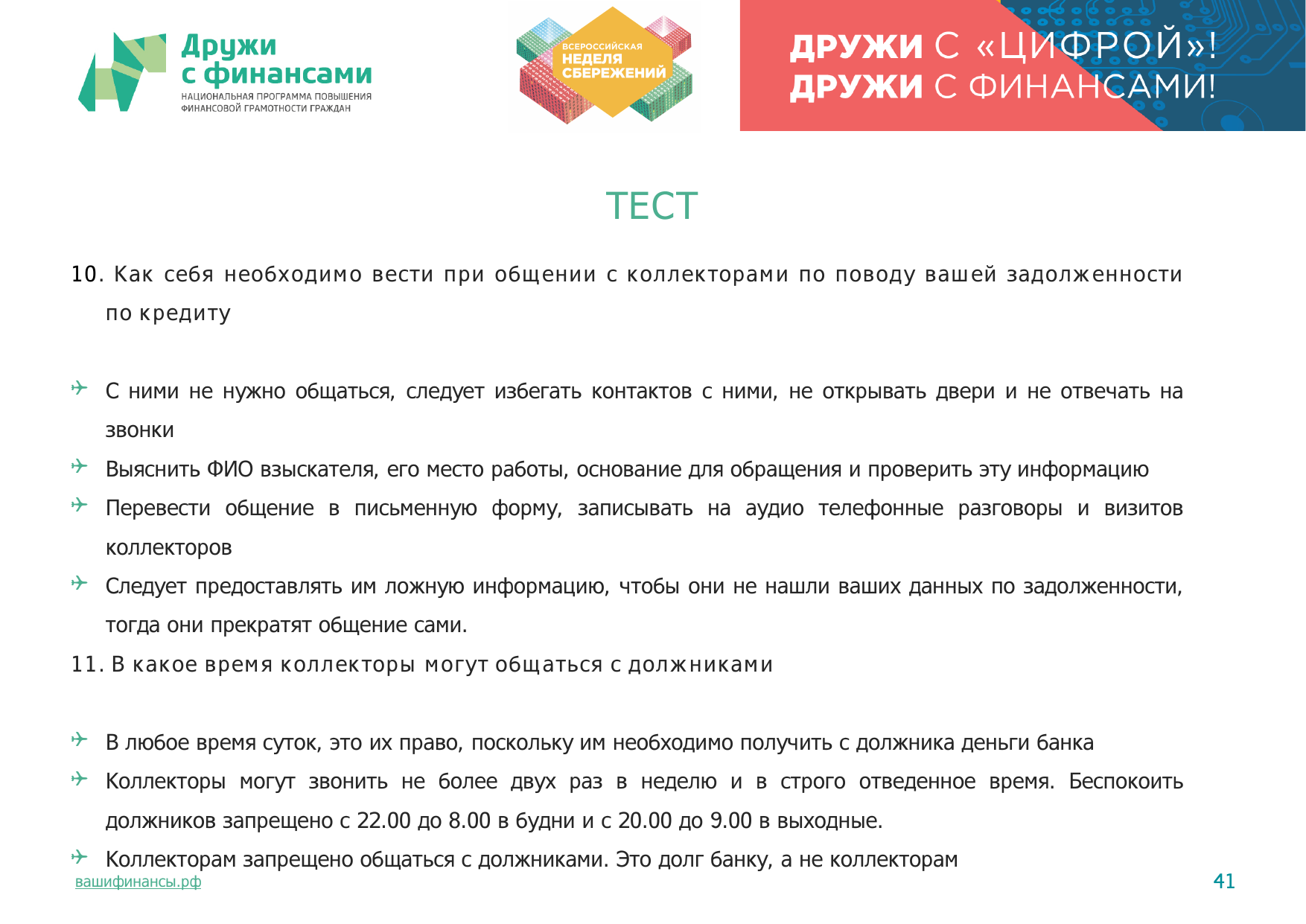

ТЕСТ
10. Как себя необходимо вести при общении с коллекторами по поводу вашей задолженности по кредиту

С ними не нужно общаться, следует избегать контактов с ними, не открывать двери и не отвечать на звонки
Выяснить ФИО взыскателя, его место работы, основание для обращения и проверить эту информацию
Перевести общение в письменную форму, записывать на аудио телефонные разговоры и визитов коллекторов
Следует предоставлять им ложную информацию, чтобы они не нашли ваших данных по задолженности, тогда они прекратят общение сами.
11. В какое время коллекторы могут общаться с должниками

В любое время суток, это их право, поскольку им необходимо получить с должника деньги банка
Коллекторы могут звонить не более двух раз в неделю и в строго отведенное время. Беспокоить должников запрещено с 22.00 до 8.00 в будни и с 20.00 до 9.00 в выходные.
Коллекторам запрещено общаться с должниками. Это долг банку, а не коллекторам

41